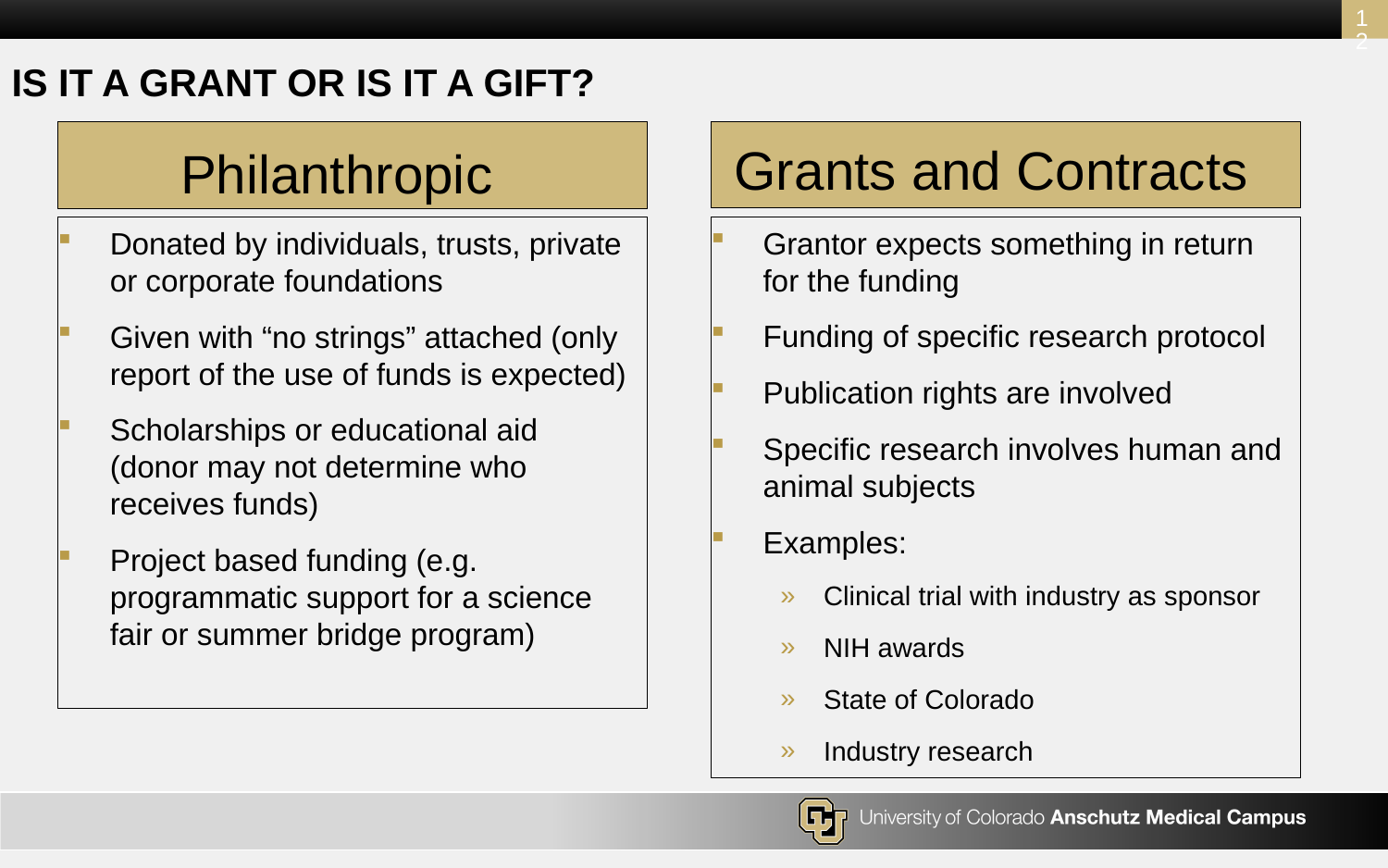

12
Is it a Grant or is it a gift?
Grants and Contracts
# Philanthropic
Grantor expects something in return for the funding
Funding of specific research protocol
Publication rights are involved
Specific research involves human and animal subjects
Examples:
Clinical trial with industry as sponsor
NIH awards
State of Colorado
Industry research

Donated by individuals, trusts, private or corporate foundations
Given with “no strings” attached (only report of the use of funds is expected)
Scholarships or educational aid (donor may not determine who receives funds)
Project based funding (e.g. programmatic support for a science fair or summer bridge program)